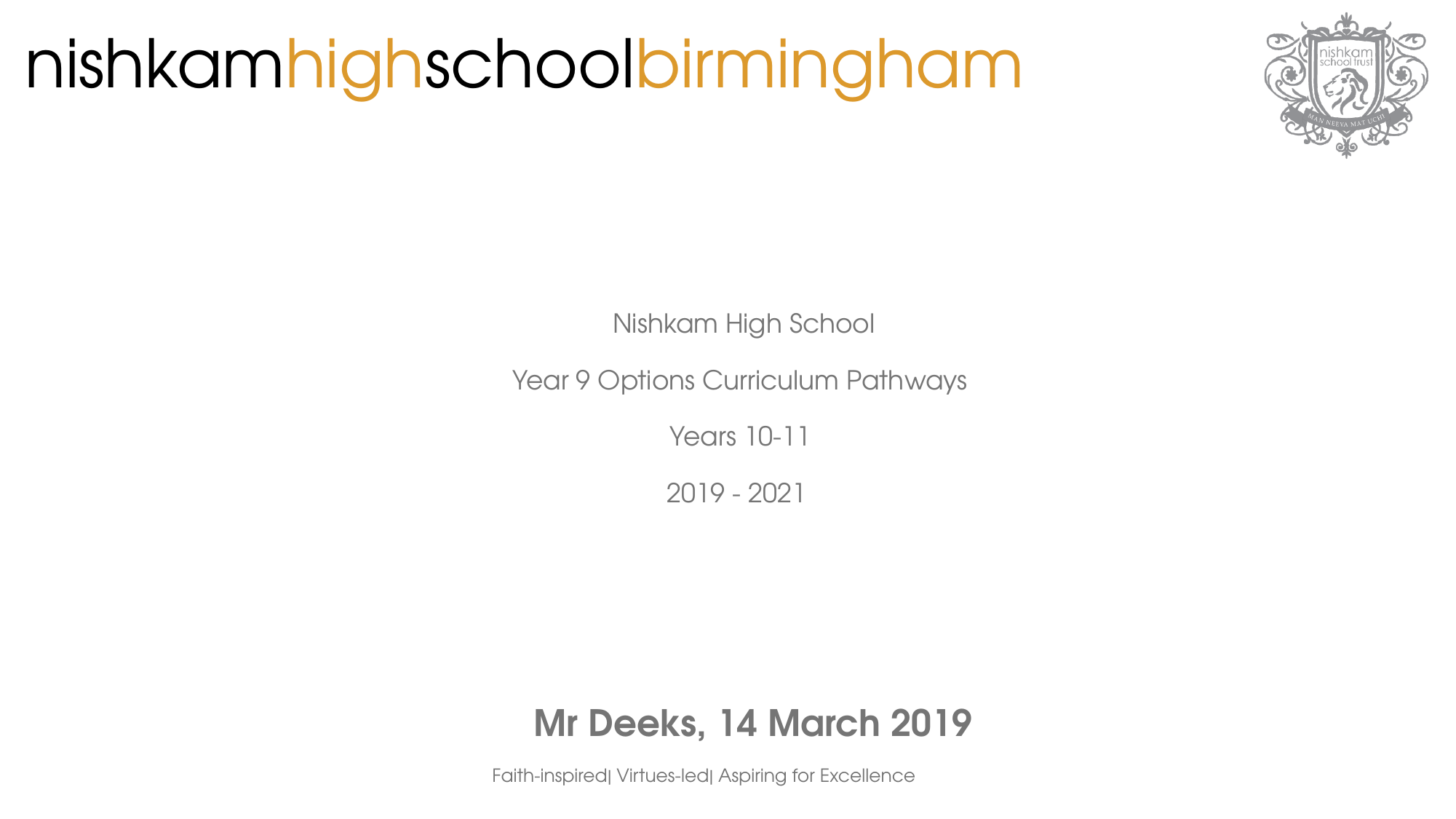

nishkamhighschoolbirmingham
# Nishkam High School Year 9 Options Curriculum Pathways Years 10-11 2019 - 2021

Mr Deeks, 14 March 2019